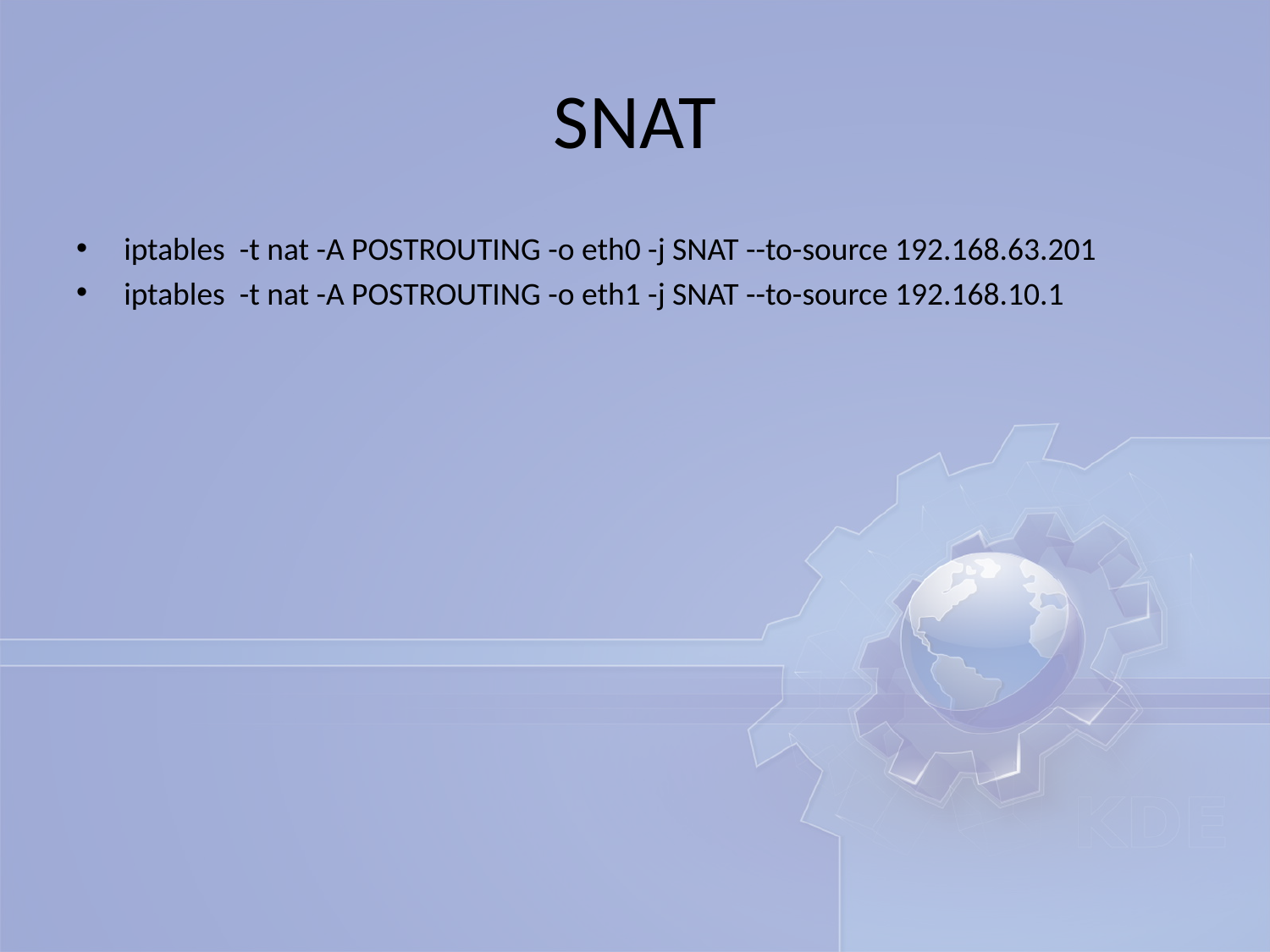

# SNAT
iptables  -t nat -A POSTROUTING -o eth0 -j SNAT --to-source 192.168.63.201
iptables  -t nat -A POSTROUTING -o eth1 -j SNAT --to-source 192.168.10.1